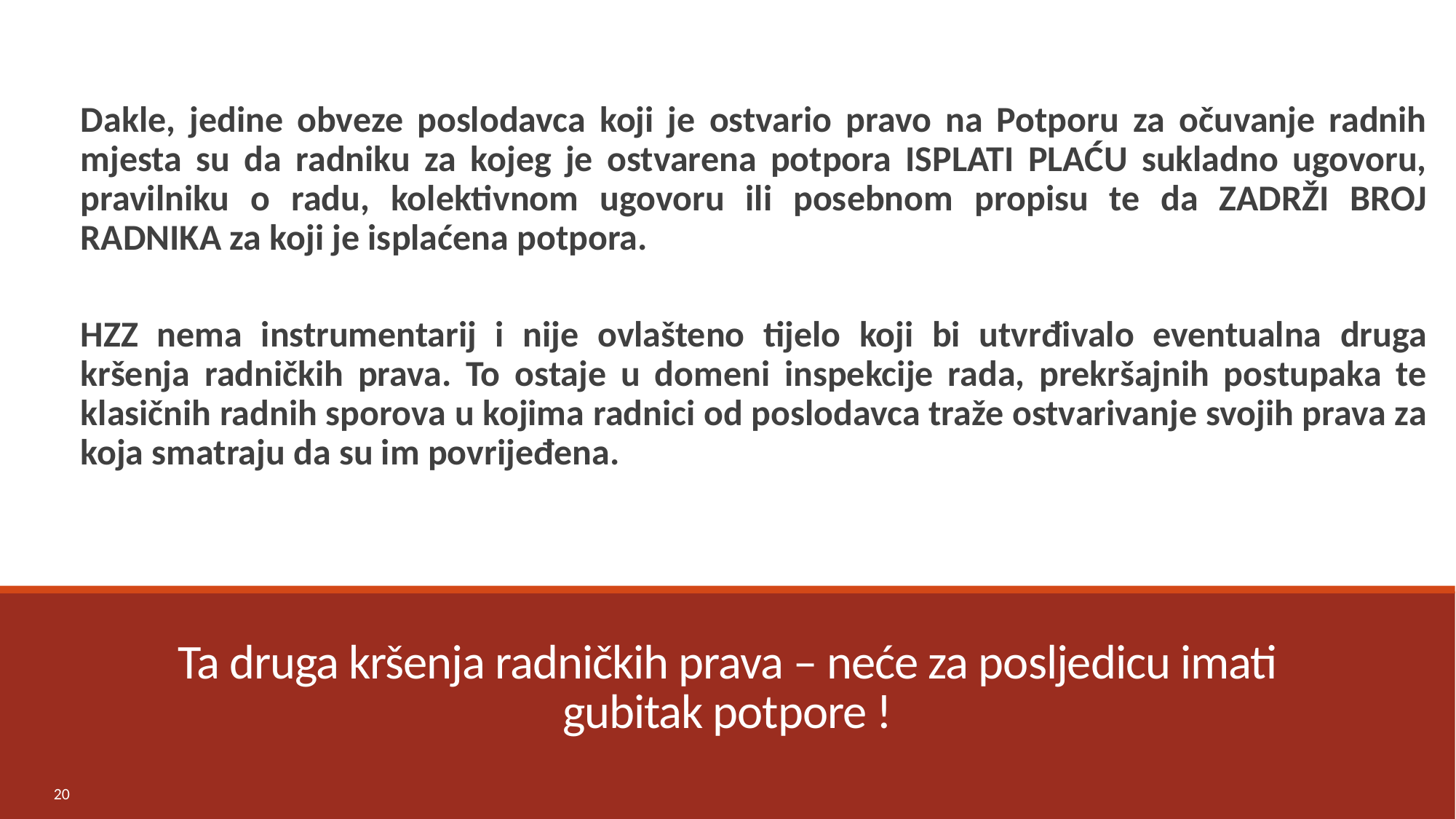

Dakle, jedine obveze poslodavca koji je ostvario pravo na Potporu za očuvanje radnih mjesta su da radniku za kojeg je ostvarena potpora ISPLATI PLAĆU sukladno ugovoru, pravilniku o radu, kolektivnom ugovoru ili posebnom propisu te da ZADRŽI BROJ RADNIKA za koji je isplaćena potpora.

HZZ nema instrumentarij i nije ovlašteno tijelo koji bi utvrđivalo eventualna druga kršenja radničkih prava. To ostaje u domeni inspekcije rada, prekršajnih postupaka te klasičnih radnih sporova u kojima radnici od poslodavca traže ostvarivanje svojih prava za koja smatraju da su im povrijeđena.

# Ta druga kršenja radničkih prava – neće za posljedicu imati gubitak potpore !

20